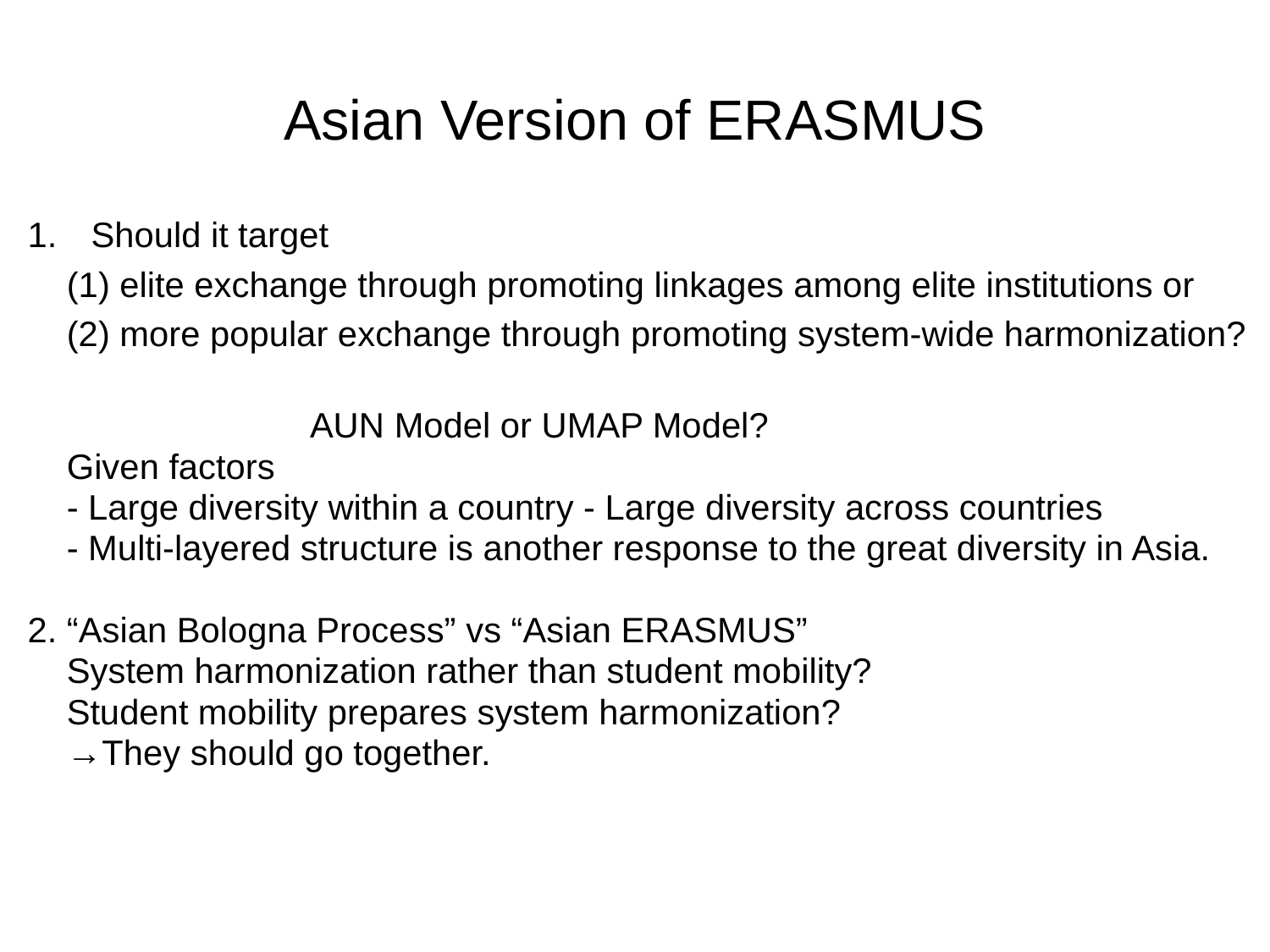

# Asian Version of ERASMUS
Should it target
    (1) elite exchange through promoting linkages among elite institutions or
    (2) more popular exchange through promoting system-wide harmonization?
                             AUN Model or UMAP Model?
    Given factors
    - Large diversity within a country - Large diversity across countries
    - Multi-layered structure is another response to the great diversity in Asia.

2. “Asian Bologna Process” vs “Asian ERASMUS”
    System harmonization rather than student mobility?
    Student mobility prepares system harmonization?
    →They should go together.